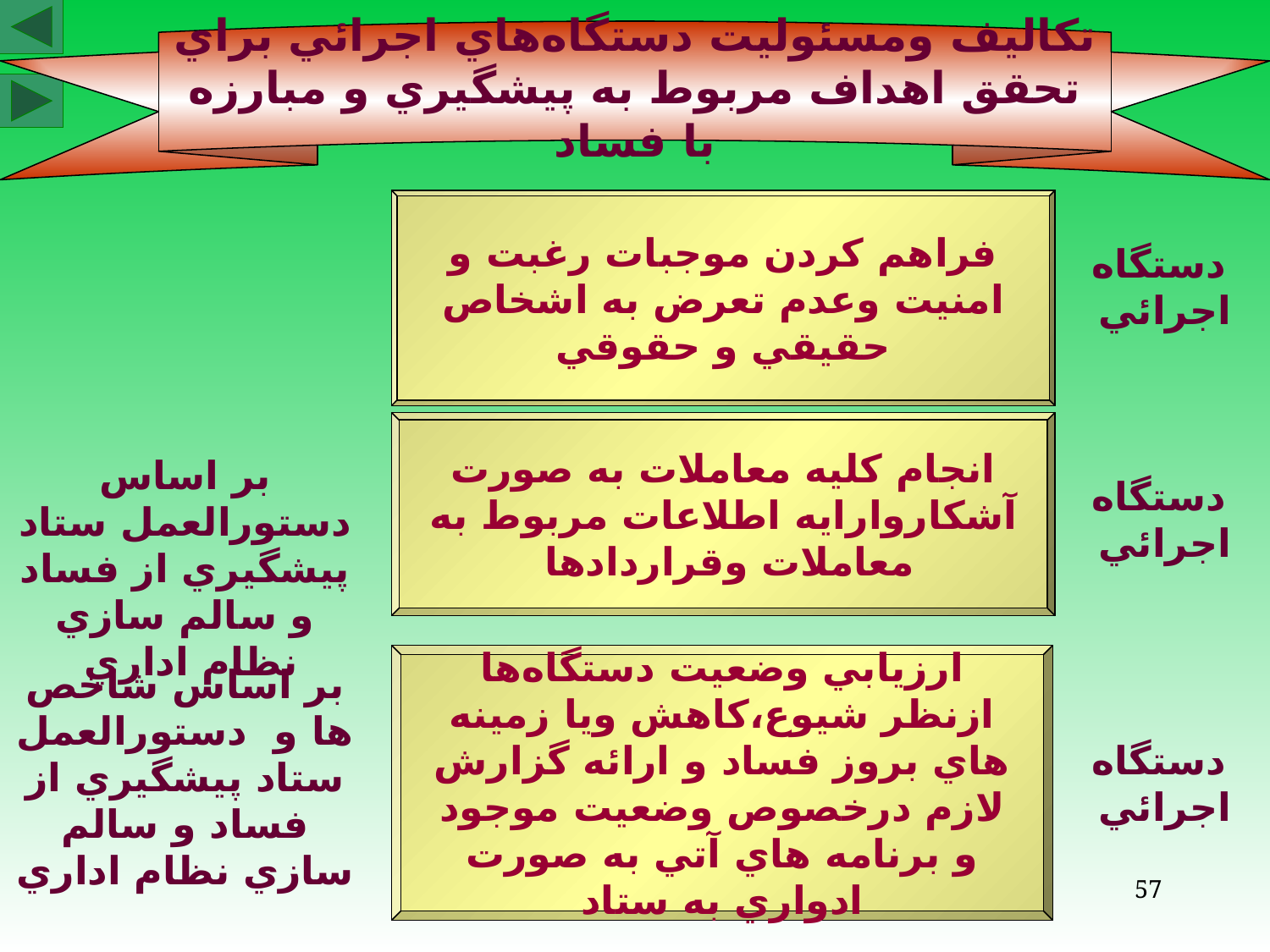

تكاليف ومسئوليت دستگاه‌هاي اجرائي براي تحقق اهداف مربوط به پيشگيري و مبارزه با فساد
فراهم كردن موجبات رغبت و امنيت وعدم تعرض به اشخاص حقيقي و حقوقي
دستگاه اجرائي
انجام كليه معاملات به صورت آشكاروارايه اطلاعات مربوط به معاملات وقراردادها
بر اساس دستورالعمل ستاد پيشگيري از فساد و سالم سازي نظام اداري
دستگاه اجرائي
ارزيابي وضعيت دستگاه‌ها ازنظر شيوع،كاهش ويا زمينه هاي بروز فساد و ارائه گزارش لازم درخصوص وضعيت موجود و برنامه هاي آتي به صورت ادواري به ستاد
بر اساس شاخص ها و  دستورالعمل ستاد پيشگيري از فساد و سالم سازي نظام اداري
دستگاه اجرائي
57